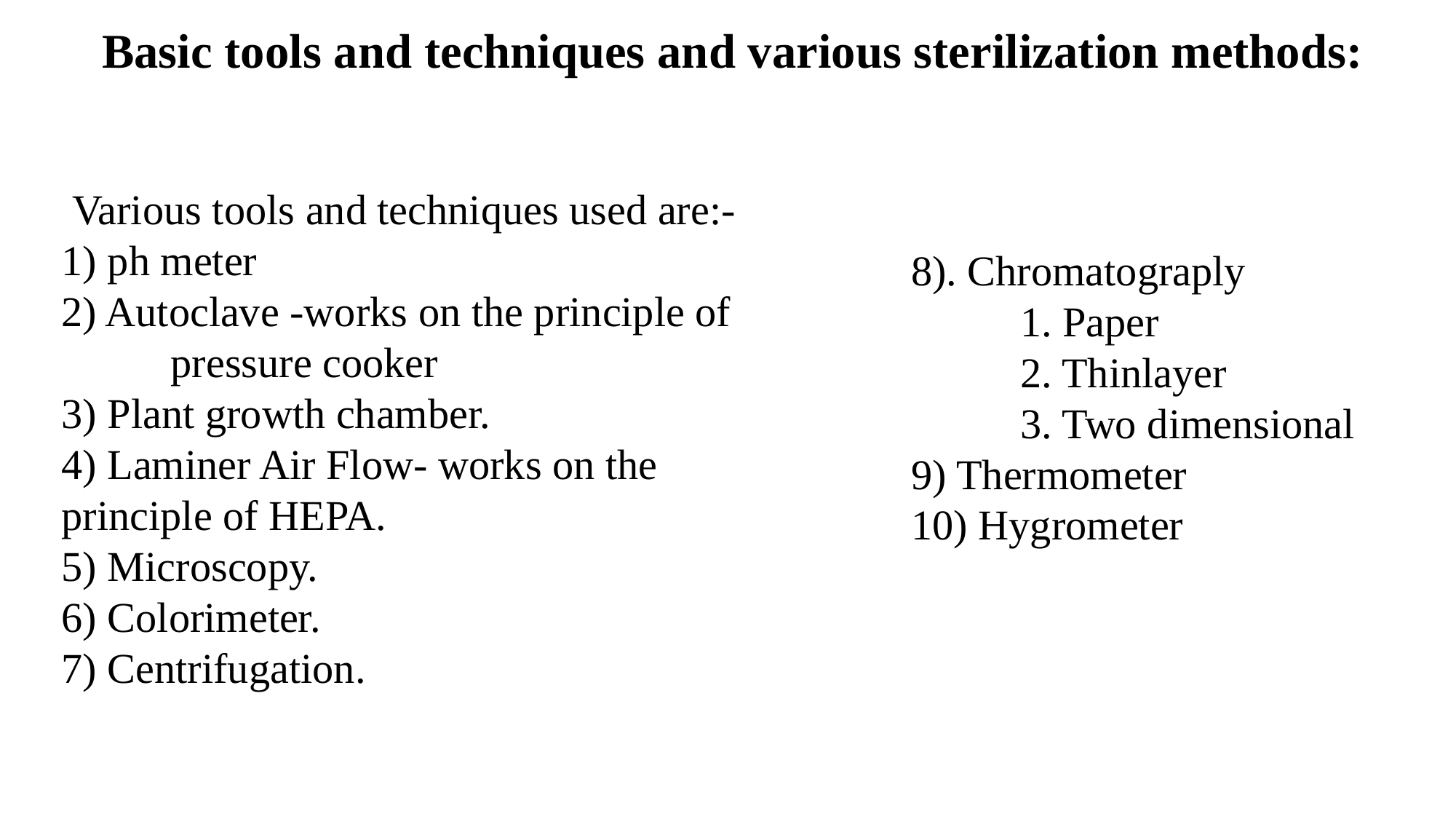

Basic tools and techniques and various sterilization methods:
 Various tools and techniques used are:-
1) ph meter
2) Autoclave -works on the principle of 	pressure cooker
3) Plant growth chamber.
4) Laminer Air Flow- works on the 	principle of HEPA.
5) Microscopy.
6) Colorimeter.
7) Centrifugation.
8). Chromatograply
	1. Paper
	2. Thinlayer
	3. Two dimensional
9) Thermometer
10) Hygrometer